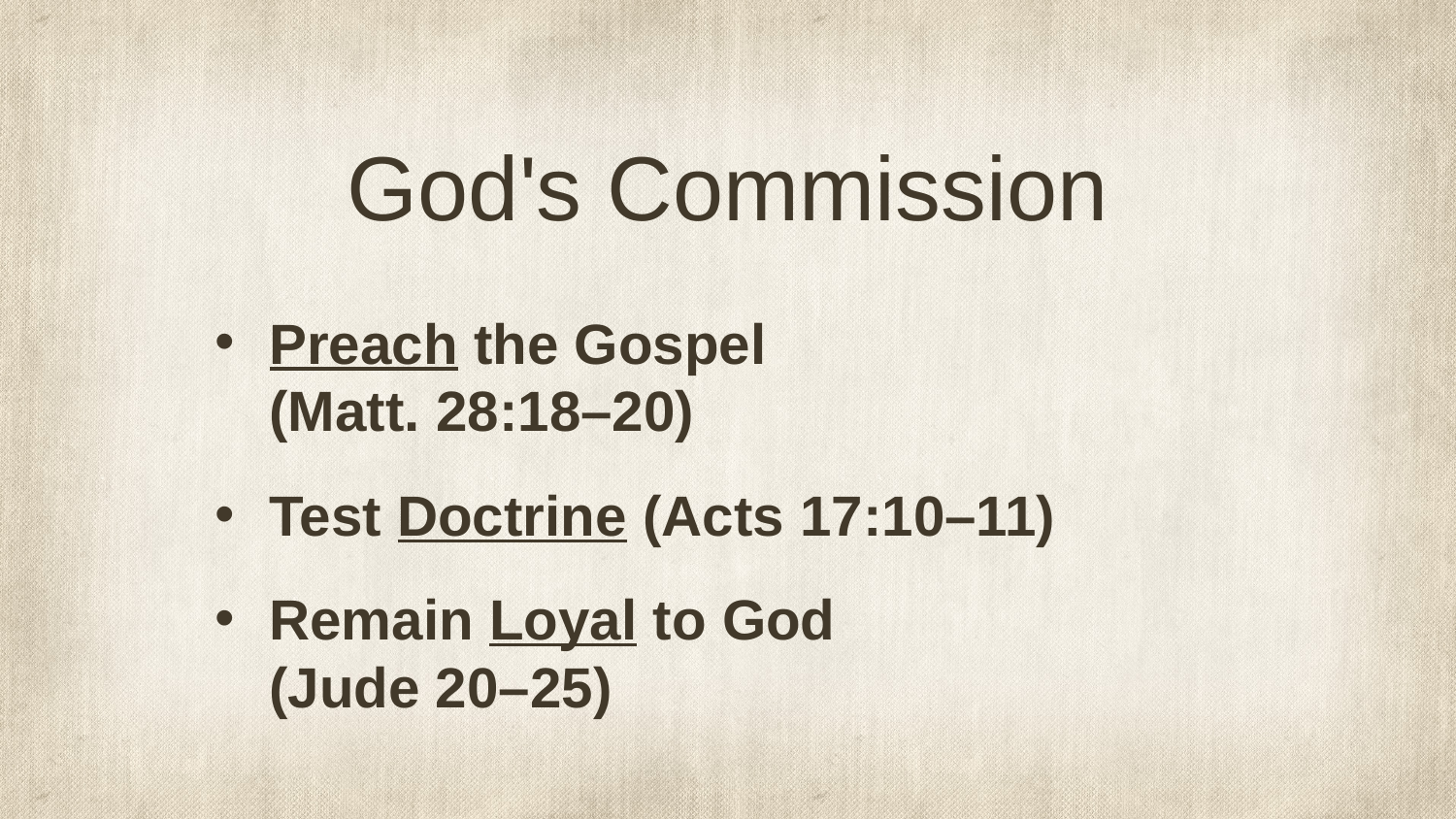

# God's Commission
Preach the Gospel
(Matt. 28:18–20)
Test Doctrine (Acts 17:10–11)
Remain Loyal to God
(Jude 20–25)